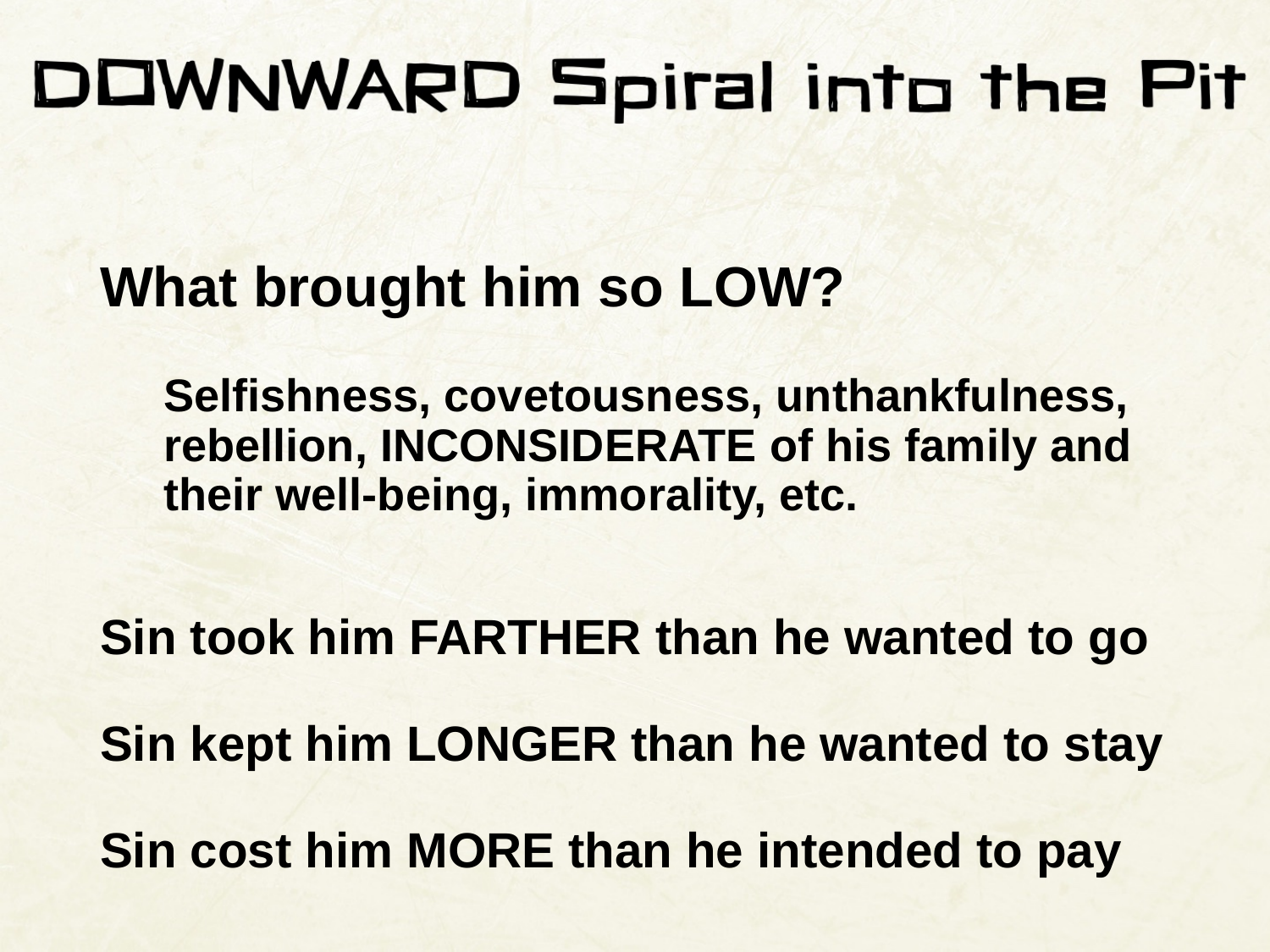

What brought him so LOW?

Selfishness, covetousness, unthankfulness, rebellion, INCONSIDERATE of his family and their well-being, immorality, etc.

Sin took him FARTHER than he wanted to go

Sin kept him LONGER than he wanted to stay

Sin cost him MORE than he intended to pay